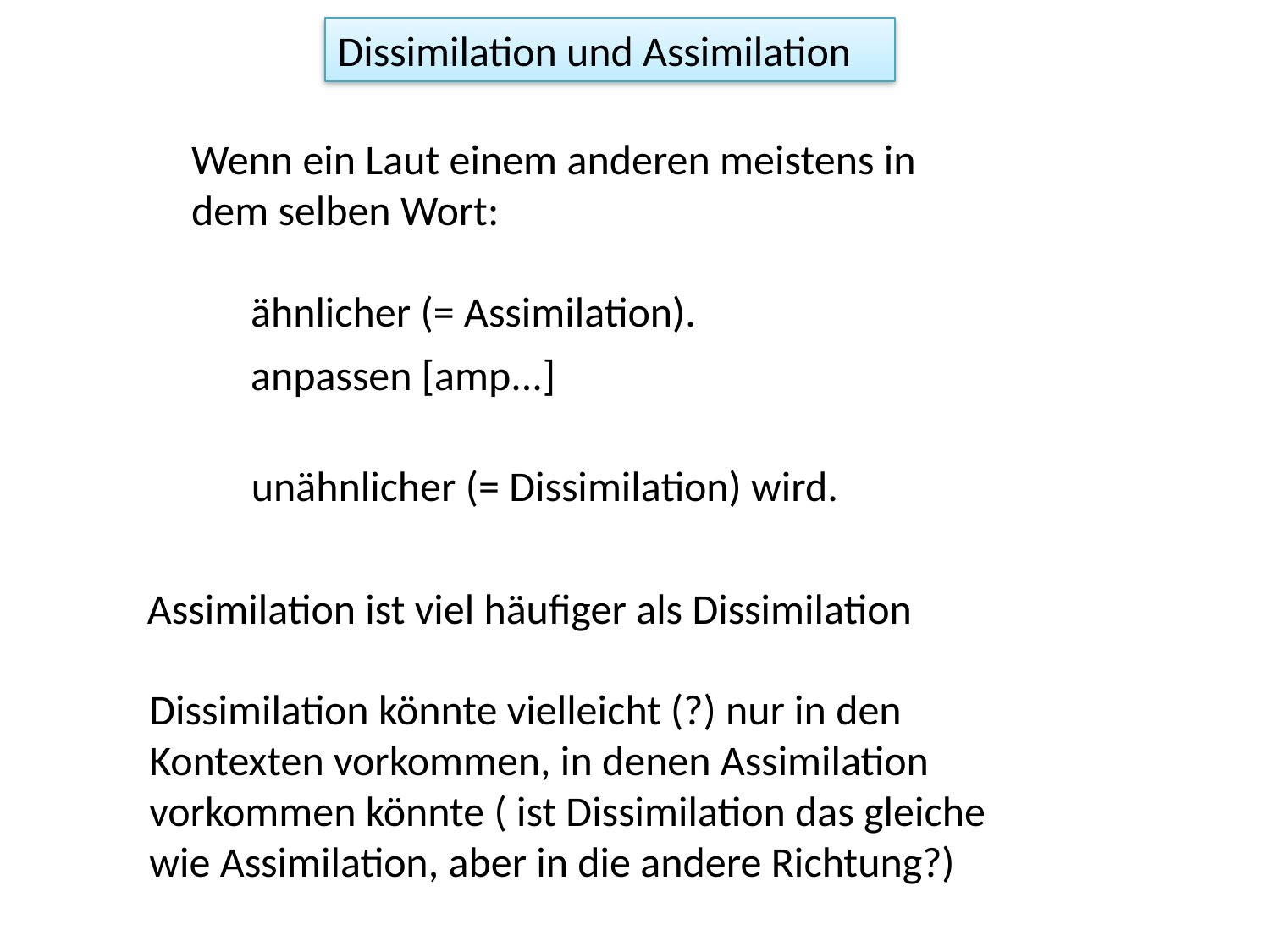

Dissimilation und Assimilation
Wenn ein Laut einem anderen meistens in dem selben Wort:
ähnlicher (= Assimilation).
anpassen [amp...]
unähnlicher (= Dissimilation) wird.
Assimilation ist viel häufiger als Dissimilation
Dissimilation könnte vielleicht (?) nur in den Kontexten vorkommen, in denen Assimilation vorkommen könnte ( ist Dissimilation das gleiche wie Assimilation, aber in die andere Richtung?)